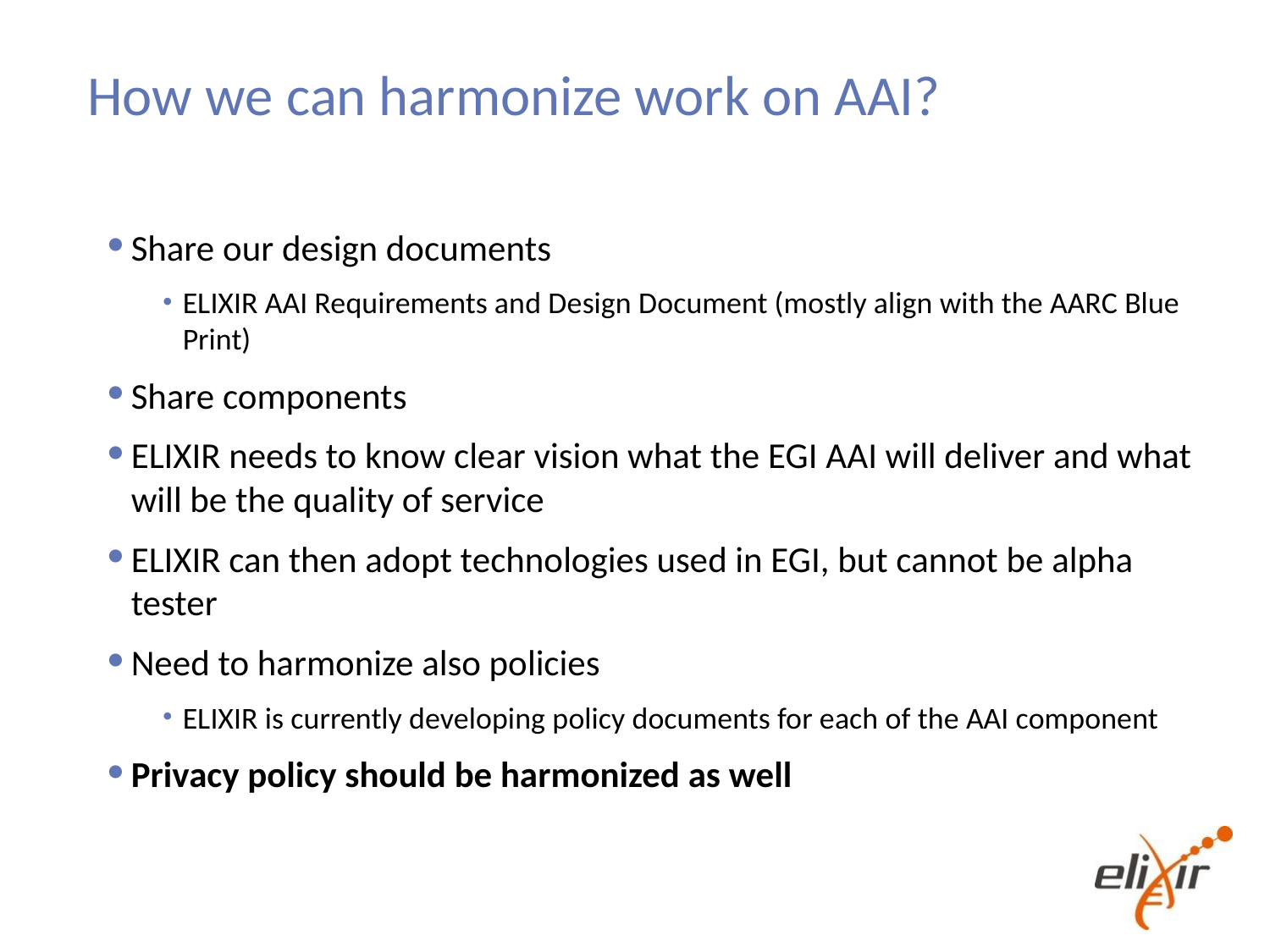

# How we can harmonize work on AAI?
Share our design documents
ELIXIR AAI Requirements and Design Document (mostly align with the AARC Blue Print)
Share components
ELIXIR needs to know clear vision what the EGI AAI will deliver and what will be the quality of service
ELIXIR can then adopt technologies used in EGI, but cannot be alpha tester
Need to harmonize also policies
ELIXIR is currently developing policy documents for each of the AAI component
Privacy policy should be harmonized as well